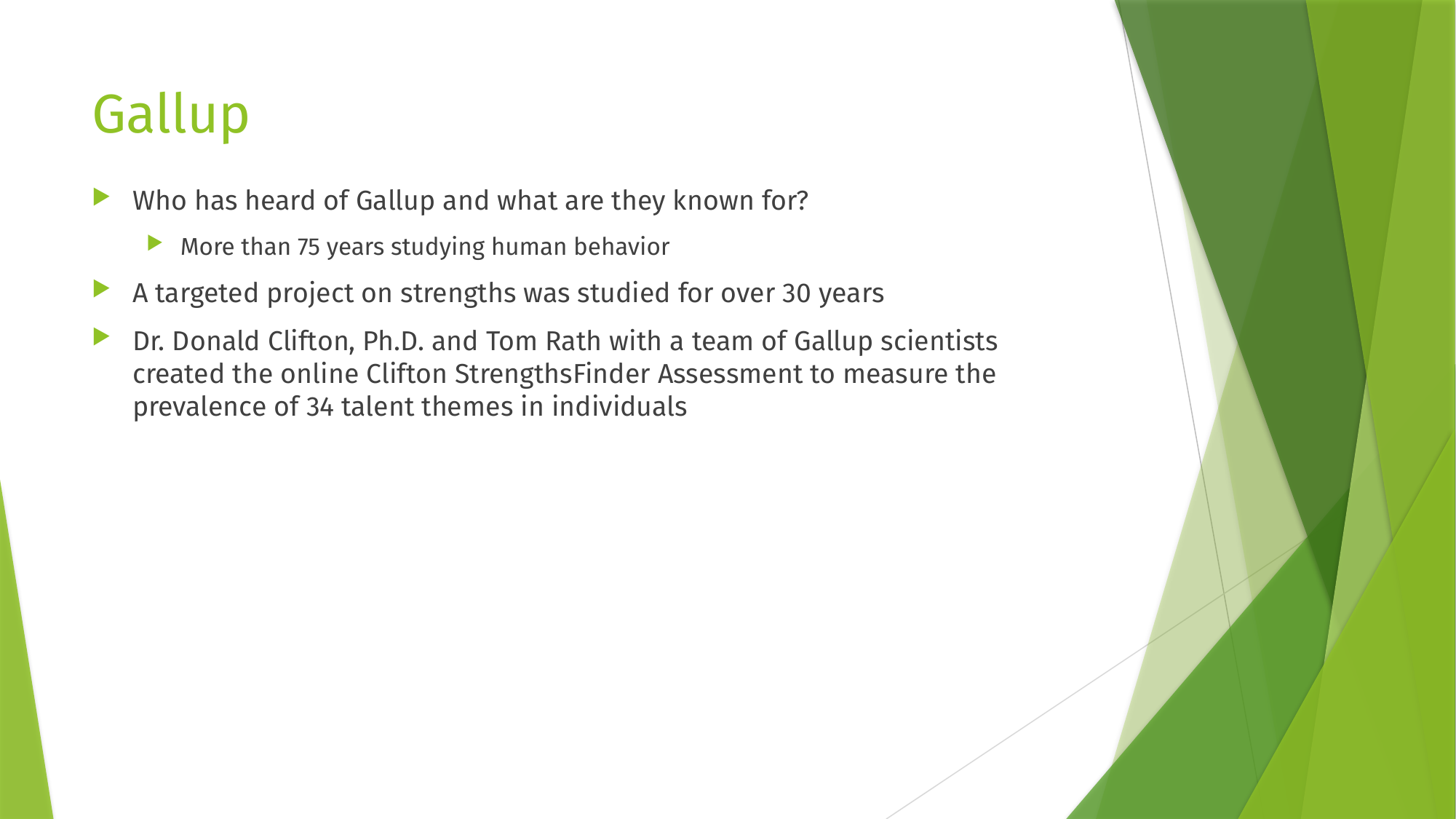

# Gallup
Who has heard of Gallup and what are they known for?
More than 75 years studying human behavior
A targeted project on strengths was studied for over 30 years
Dr. Donald Clifton, Ph.D. and Tom Rath with a team of Gallup scientists created the online Clifton StrengthsFinder Assessment to measure the prevalence of 34 talent themes in individuals